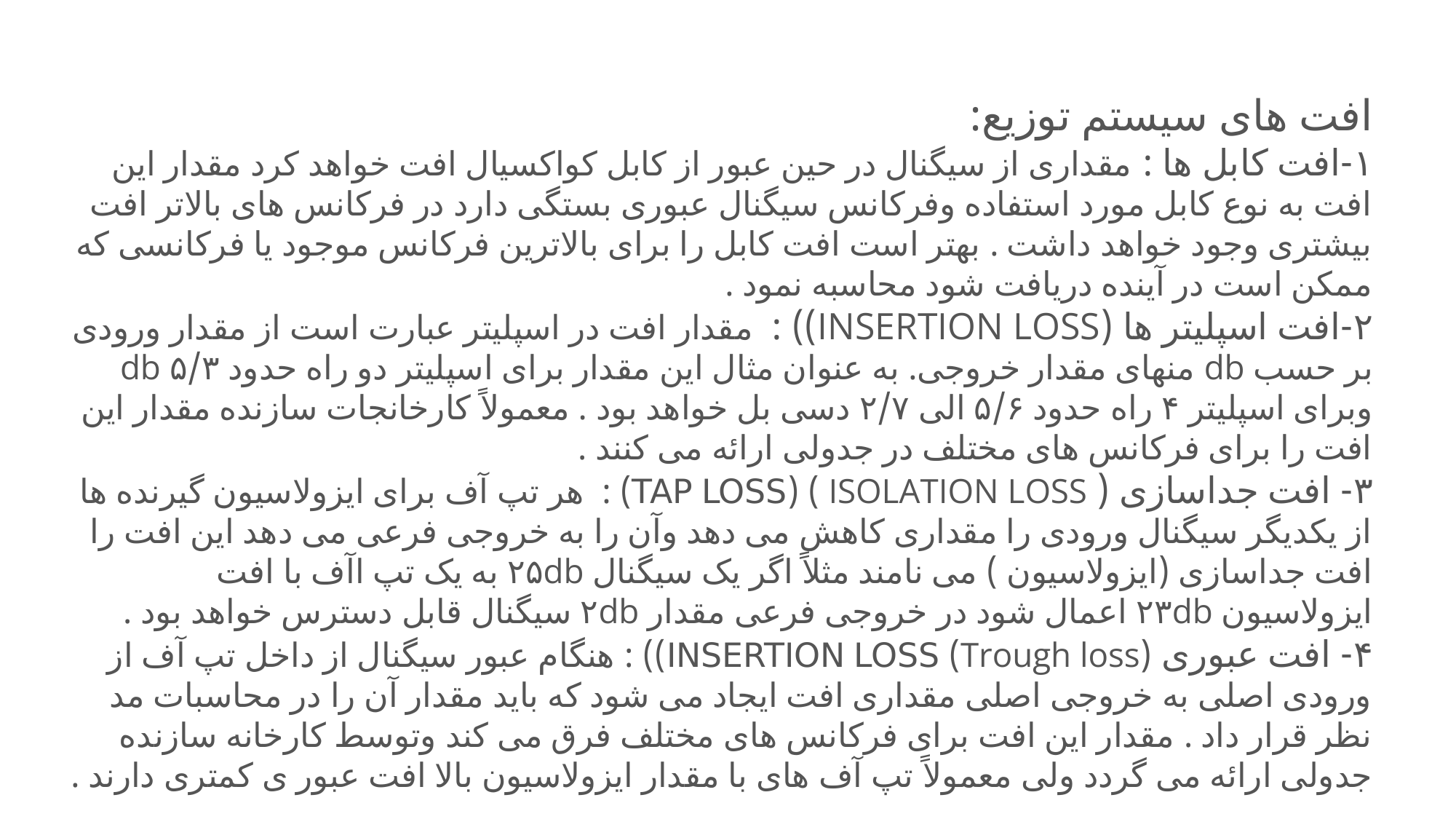

افت های سیستم توزیع:
۱-افت کابل ها : مقداری از سیگنال در حین عبور از کابل کواکسیال افت خواهد کرد مقدار این افت به نوع کابل مورد استفاده وفرکانس سیگنال عبوری بستگی دارد در فرکانس های بالاتر افت بیشتری وجود خواهد داشت . بهتر است افت کابل را برای بالاترین فرکانس موجود یا فرکانسی که ممکن است در آینده دریافت شود محاسبه نمود .
۲-افت اسپلیتر ها (INSERTION LOSS)) :  مقدار افت در اسپلیتر عبارت است از مقدار ورودی بر حسب db منهای مقدار خروجی. به عنوان مثال این مقدار برای اسپلیتر دو راه حدود ۵/۳ db وبرای اسپلیتر ۴ راه حدود ۵/۶ الی ۲/۷ دسی بل خواهد بود . معمولاً کارخانجات سازنده مقدار این افت را برای فرکانس های مختلف در جدولی ارائه می کنند .
۳- افت جداسازی ( ISOLATION LOSS ) (TAP LOSS) :  هر تپ آف برای ایزولاسیون گیرنده ها از یکدیگر سیگنال ورودی را مقداری کاهش می دهد وآن را به خروجی فرعی می دهد این افت را افت جداسازی (ایزولاسیون ) می نامند مثلاً اگر یک سیگنال ۲۵db به یک تپ اآف با افت ایزولاسیون ۲۳db اعمال شود در خروجی فرعی مقدار ۲db سیگنال قابل دسترس خواهد بود .
۴- افت عبوری (Trough loss) INSERTION LOSS)) : هنگام عبور سیگنال از داخل تپ آف از ورودی اصلی به خروجی اصلی مقداری افت ایجاد می شود که باید مقدار آن را در محاسبات مد نظر قرار داد . مقدار این افت برای فرکانس های مختلف فرق می کند وتوسط کارخانه سازنده جدولی ارائه می گردد ولی معمولاً تپ آف های با مقدار ایزولاسیون بالا افت عبور ی کمتری دارند .